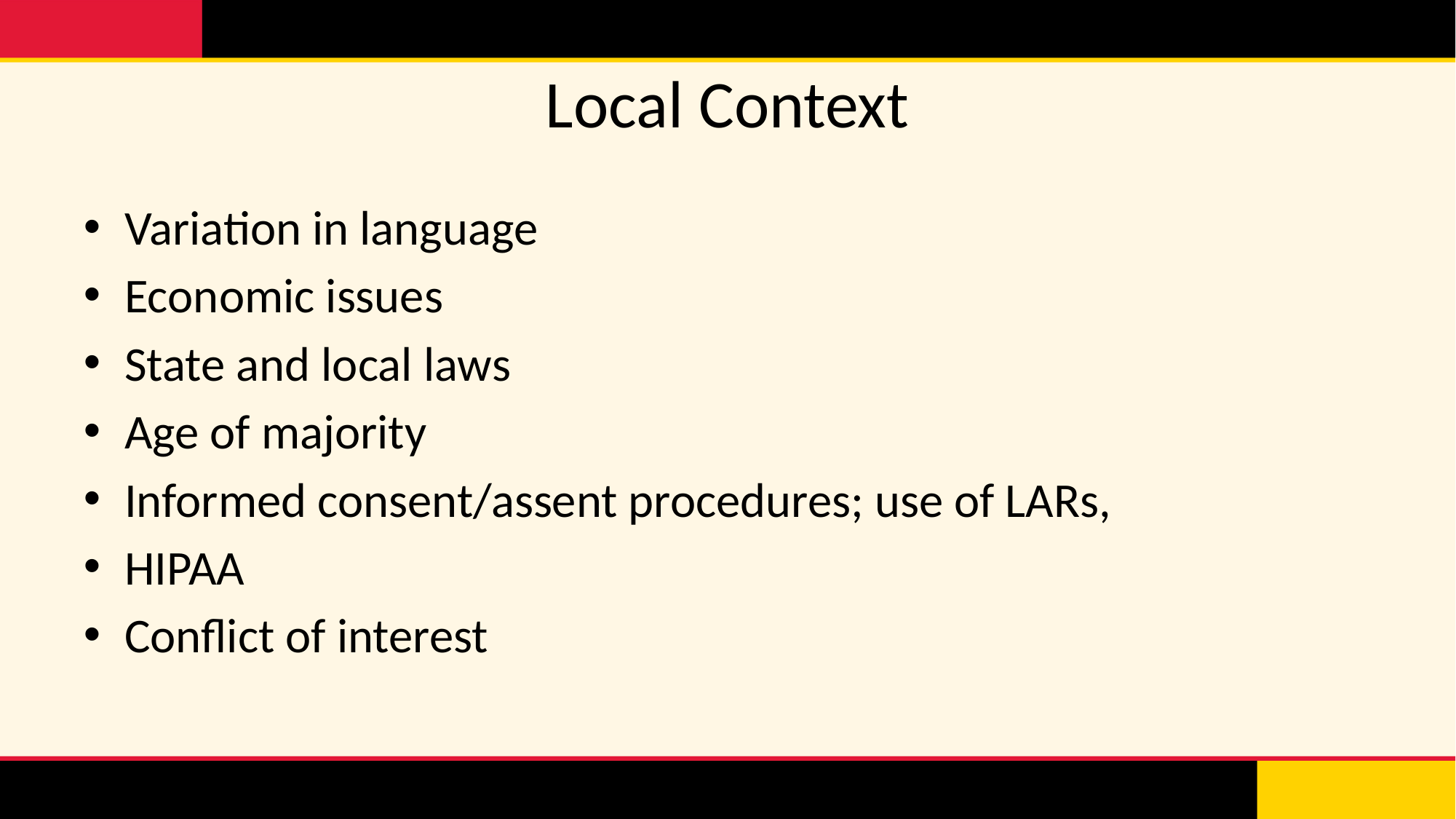

# Local Context
Variation in language
Economic issues
State and local laws
Age of majority
Informed consent/assent procedures; use of LARs,
HIPAA
Conflict of interest